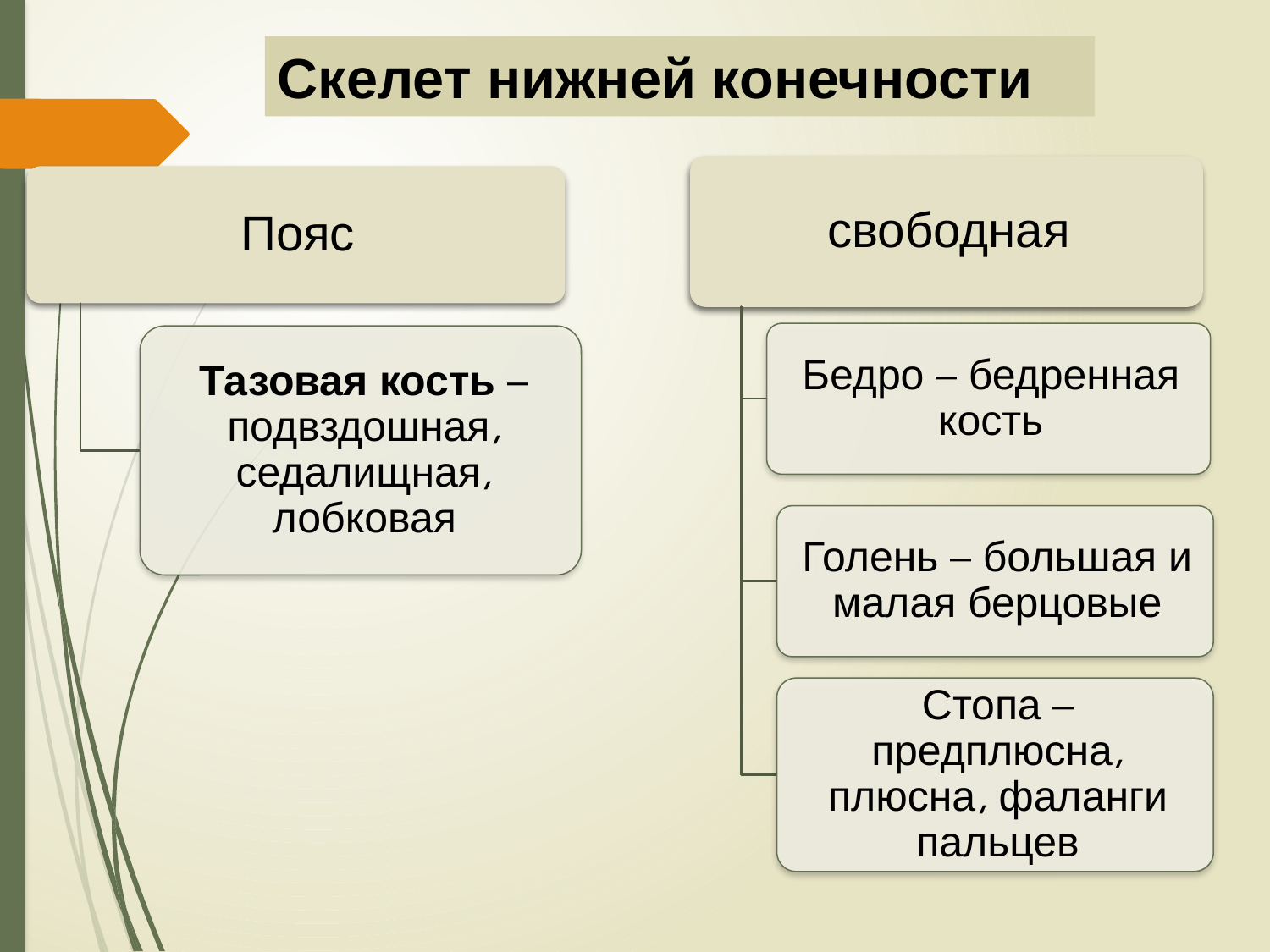

Скелет нижней конечности
Пояс
Тазовая кость – подвздошная, седалищная, лобковая
свободная
Бедро – бедренная кость
Голень – большая и малая берцовые
Стопа – предплюсна, плюсна, фаланги пальцев